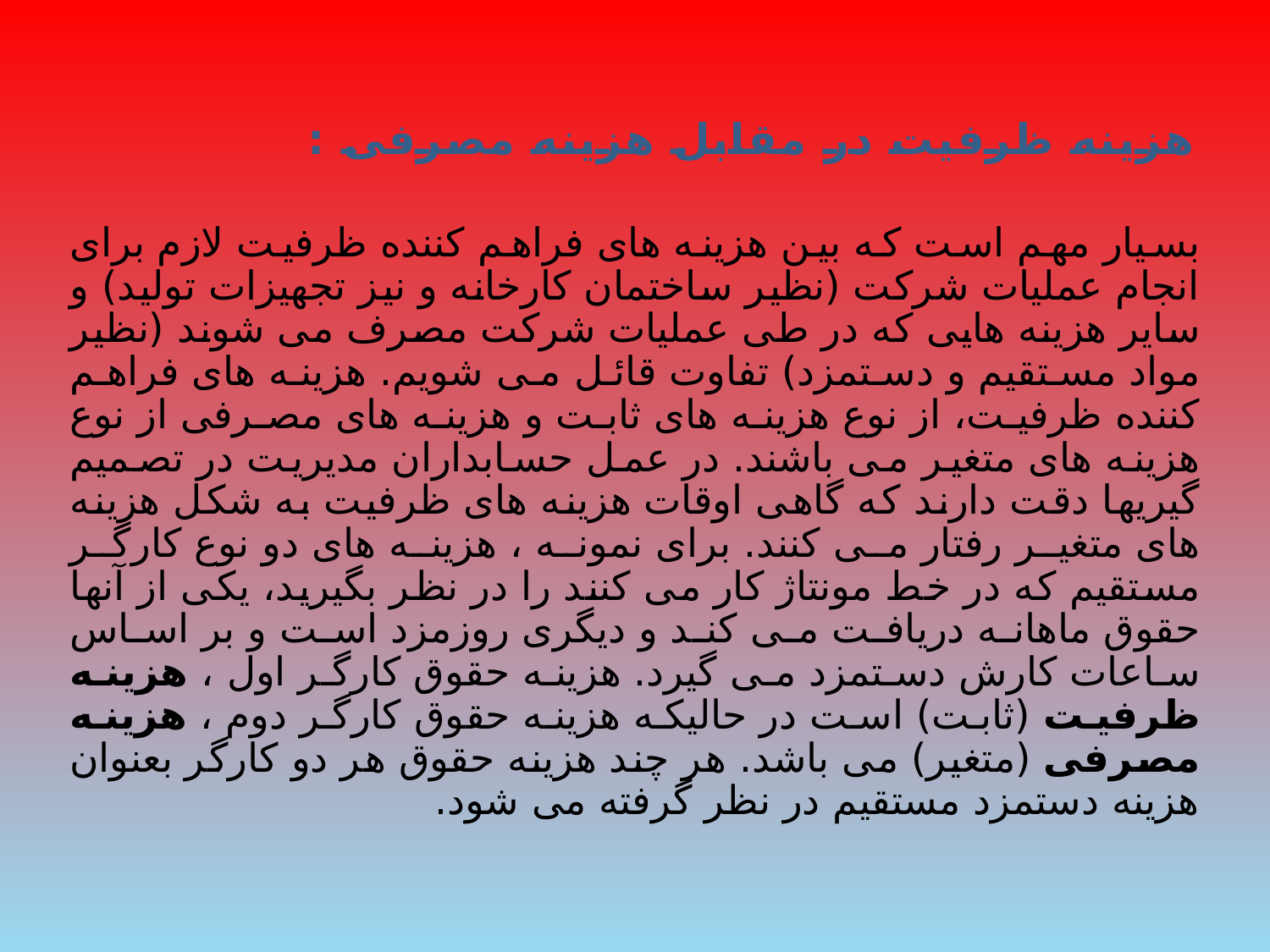

# هزینه ظرفیت در مقابل هزینه مصرفی :
بسیار مهم است که بین هزینه های فراهم کننده ظرفیت لازم برای انجام عملیات شرکت (نظیر ساختمان کارخانه و نیز تجهیزات تولید) و سایر هزینه هایی که در طی عملیات شرکت مصرف می شوند (نظیر مواد مستقیم و دستمزد) تفاوت قائل می شویم. هزینه های فراهم کننده ظرفیت، از نوع هزینه های ثابت و هزینه های مصرفی از نوع هزینه های متغیر می باشند. در عمل حسابداران مدیریت در تصمیم گیریها دقت دارند که گاهی اوقات هزینه های ظرفیت به شکل هزینه های متغیر رفتار می کنند. برای نمونه ، هزینه های دو نوع کارگر مستقیم که در خط مونتاژ کار می کنند را در نظر بگیرید، یکی از آنها حقوق ماهانه دریافت می کند و دیگری روزمزد است و بر اساس ساعات کارش دستمزد می گیرد. هزینه حقوق کارگر اول ، هزینه ظرفیت (ثابت) است در حالیکه هزینه حقوق کارگر دوم ، هزینه مصرفی (متغیر) می باشد. هر چند هزینه حقوق هر دو کارگر بعنوان هزینه دستمزد مستقیم در نظر گرفته می شود.